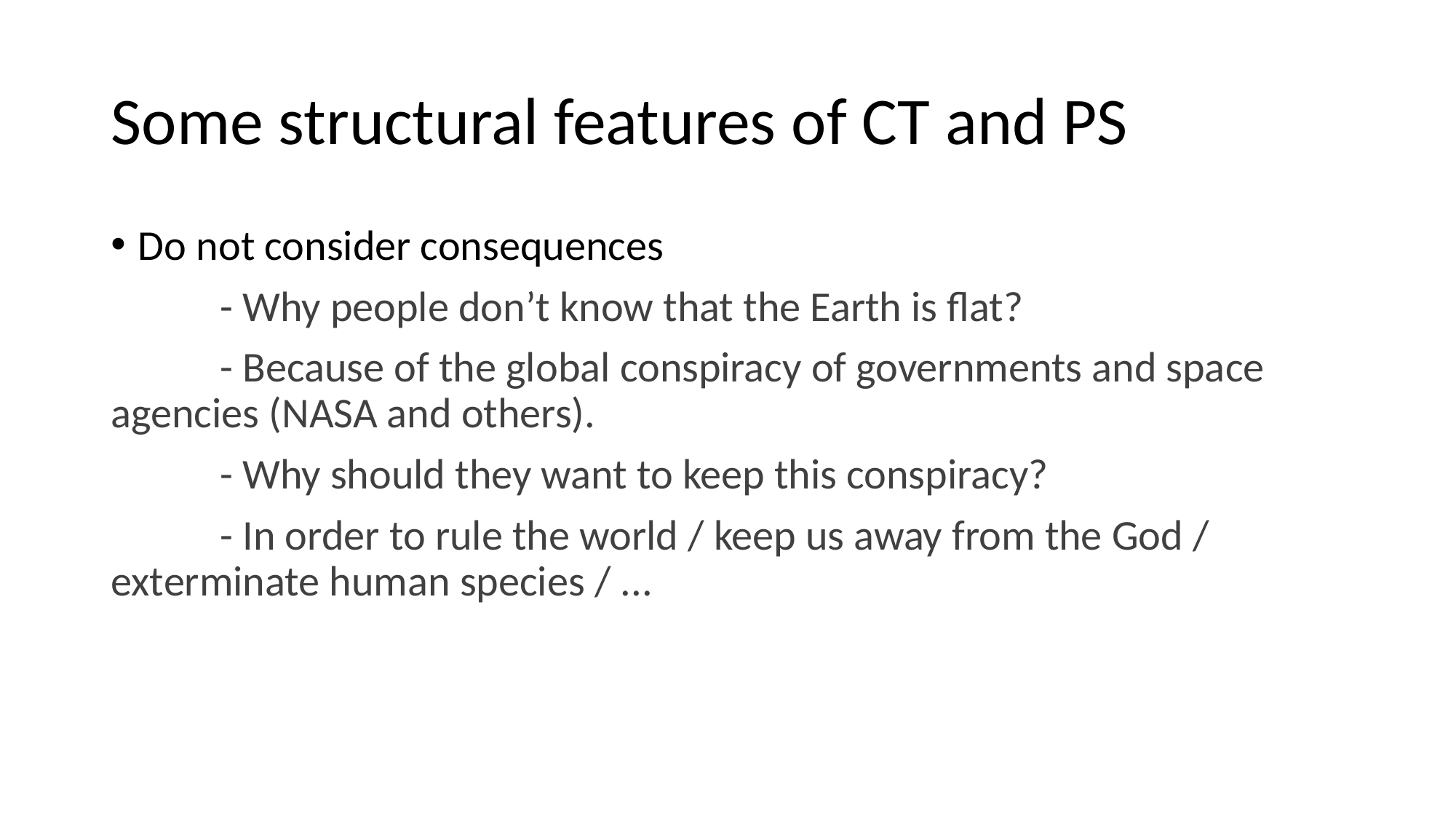

# Some structural features of CT and PS
Do not consider consequences
	- Why people don’t know that the Earth is flat?
	- Because of the global conspiracy of governments and space agencies (NASA and others).
	- Why should they want to keep this conspiracy?
	- In order to rule the world / keep us away from the God / exterminate human species / ...